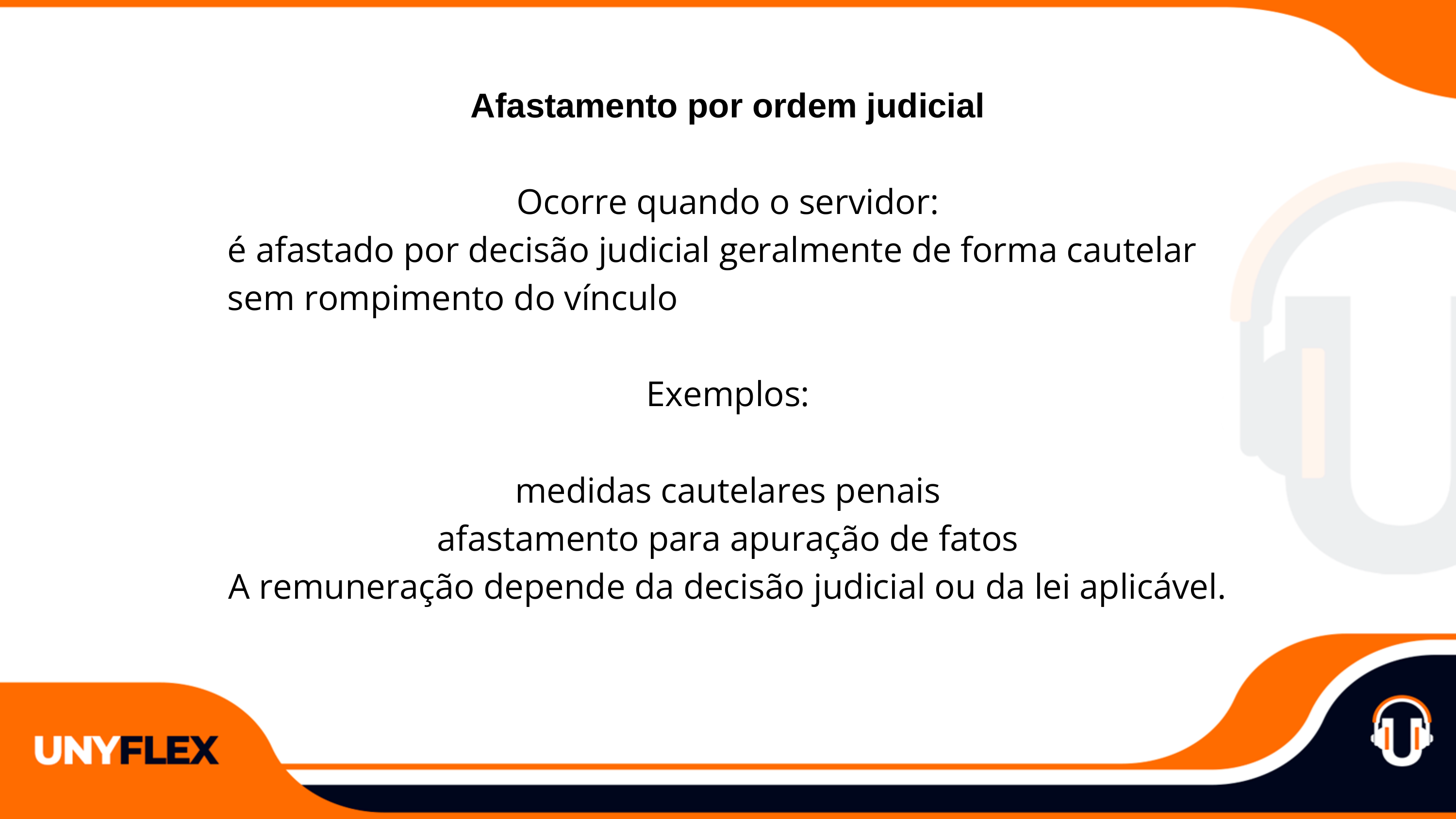

Afastamento por ordem judicial

Ocorre quando o servidor:
é afastado por decisão judicial geralmente de forma cautelar
sem rompimento do vínculo

Exemplos:

medidas cautelares penais
afastamento para apuração de fatos
A remuneração depende da decisão judicial ou da lei aplicável.